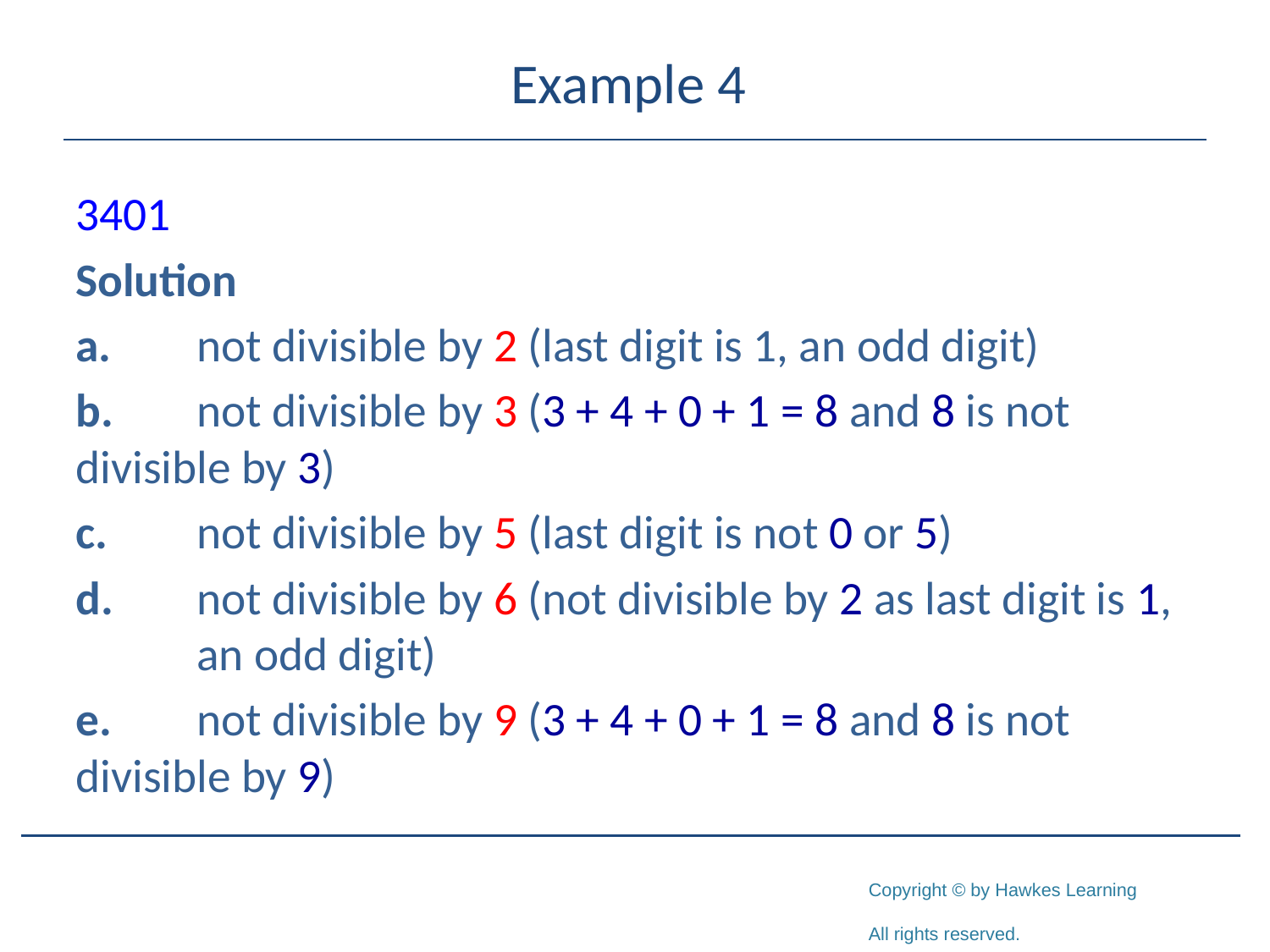

# Example 4
3401
Solution
a.	not divisible by 2 (last digit is 1, an odd digit)
b.	not divisible by 3 (3 + 4 + 0 + 1 = 8 and 8 is not 	divisible by 3)
c.	not divisible by 5 (last digit is not 0 or 5)
d.	not divisible by 6 (not divisible by 2 as last digit is 1, 	an odd digit)
e.	not divisible by 9 (3 + 4 + 0 + 1 = 8 and 8 is not 	divisible by 9)